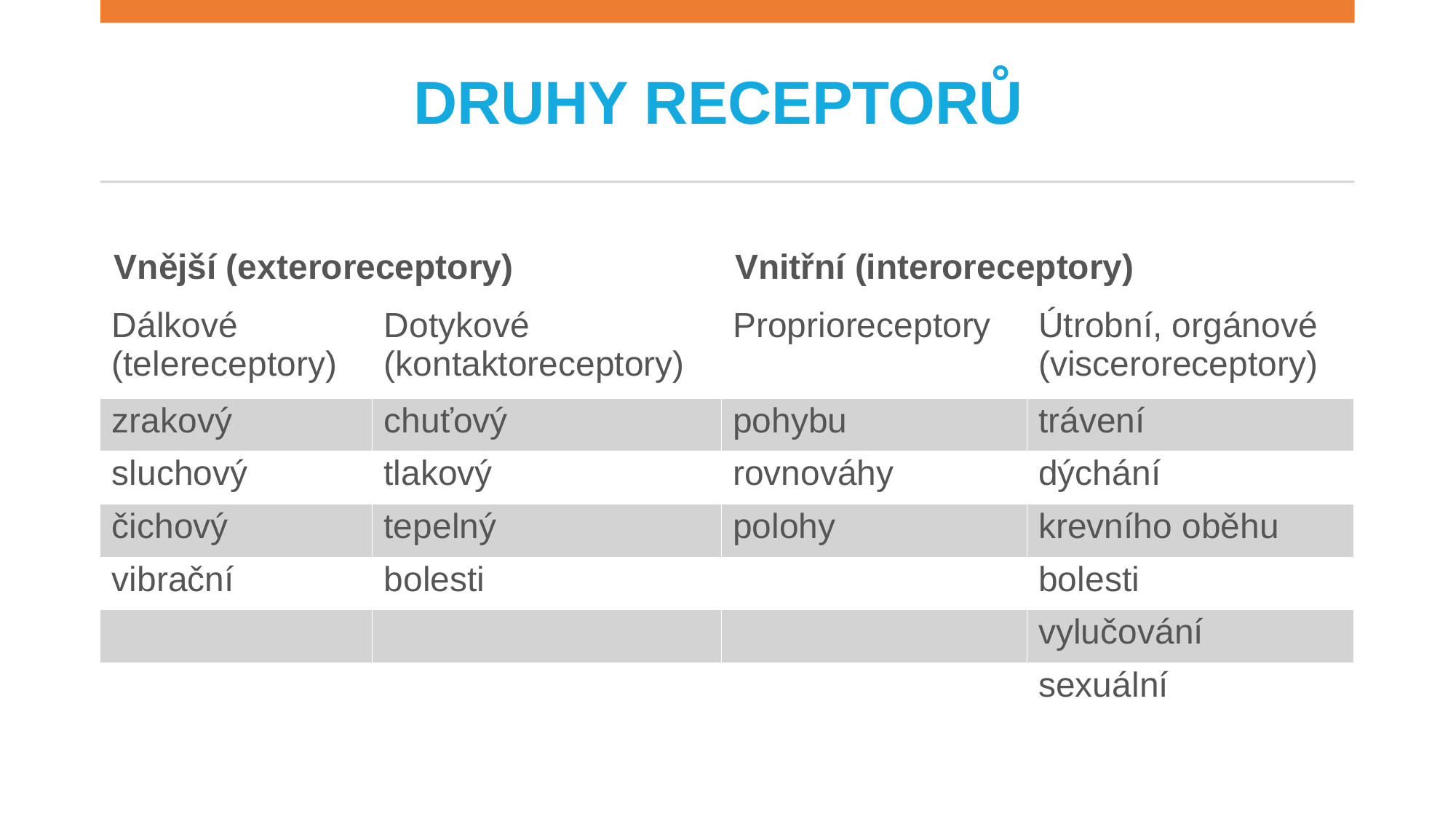

# DRUHY RECEPTORŮ

| Vnější (exteroreceptory) |  | Vnitřní (interoreceptory) |  |
| --- | --- | --- | --- |
| Dálkové (telereceptory) | Dotykové (kontaktoreceptory) | Proprioreceptory | Útrobní, orgánové (visceroreceptory) |
| zrakový | chuťový | pohybu | trávení |
| sluchový | tlakový | rovnováhy | dýchání |
| čichový | tepelný | polohy | krevního oběhu |
| vibrační | bolesti |  | bolesti |
|  |  |  | vylučování |
|  |  |  | sexuální |